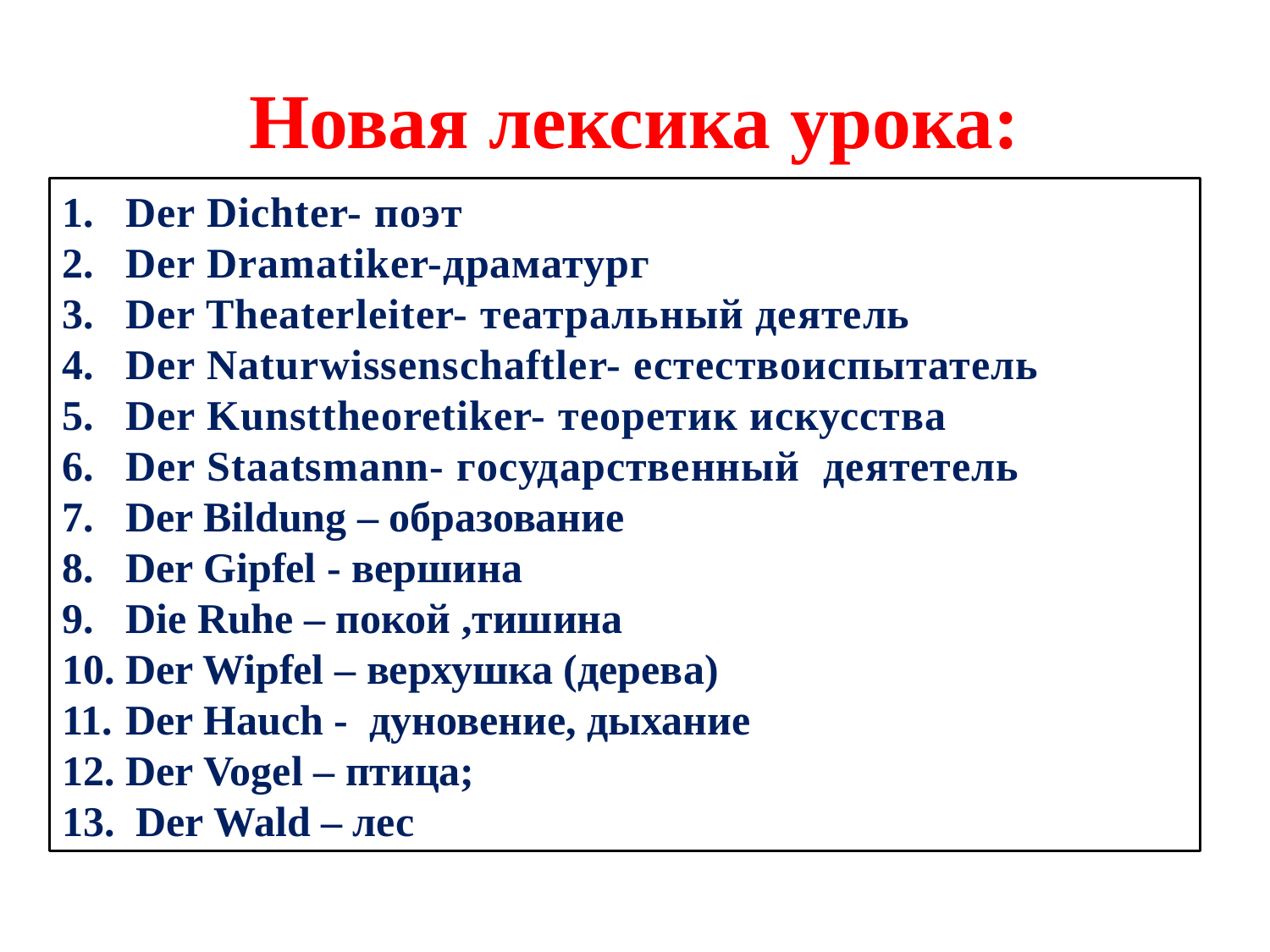

# Новая лексика урока:
Der Dichter- поэт
Der Dramatiker-драматург
Der Theaterleiter- театральный деятель
Der Naturwissenschaftler- естествоиспытатель
Der Kunsttheoretiker- теоретик искусства
Der Staatsmann- государственный  деятетель
Der Bildung – образование
Der Gipfel - вершина
Die Ruhe – покой ,тишина
Der Wipfel – верхушка (дерева)
Der Hauch -  дуновение, дыхание
Der Vogel – птица;
 Der Wald – лес